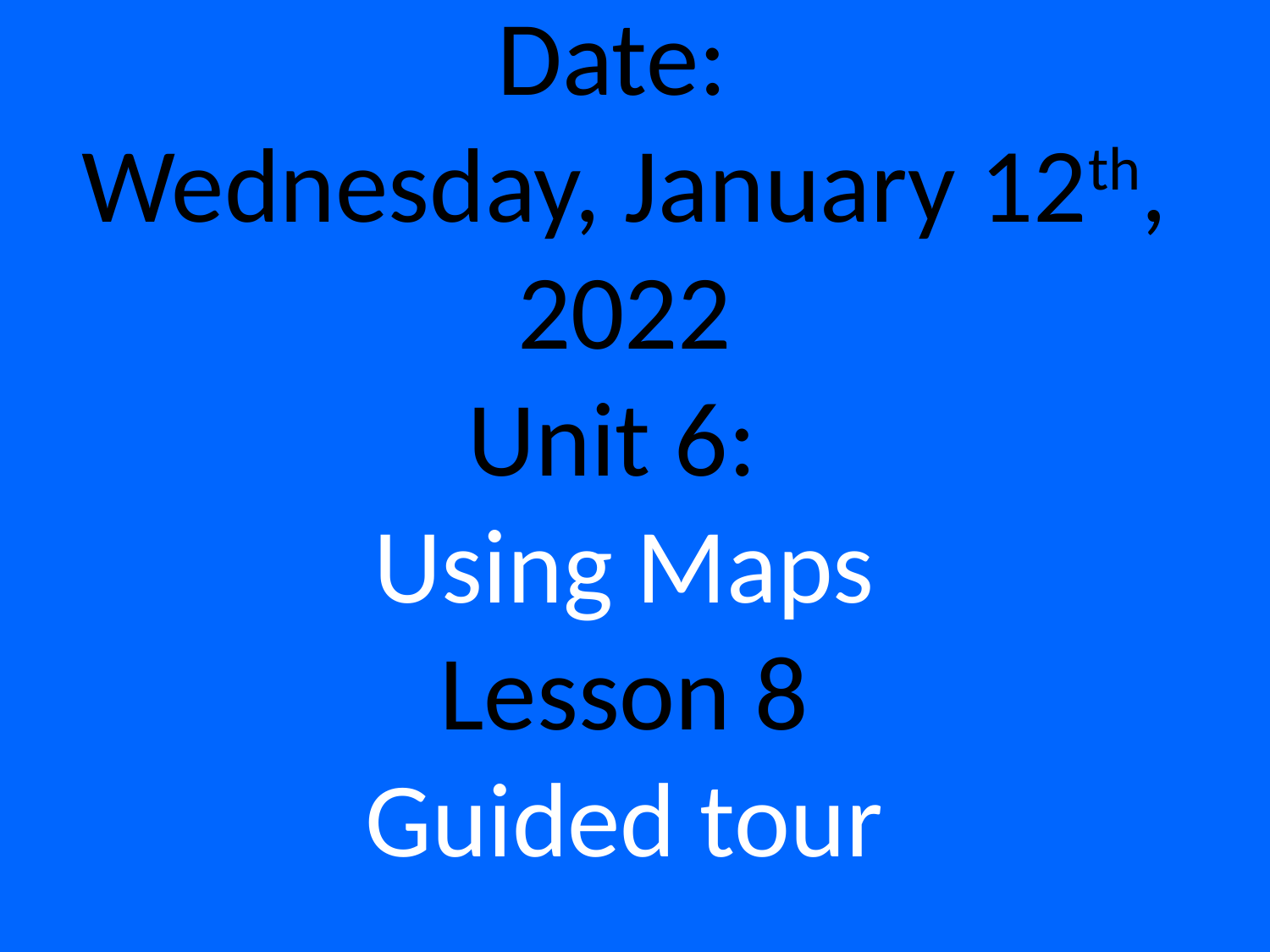

# Date: Wednesday, January 12th, 2022 Unit 6: Using Maps Lesson 8 Guided tour